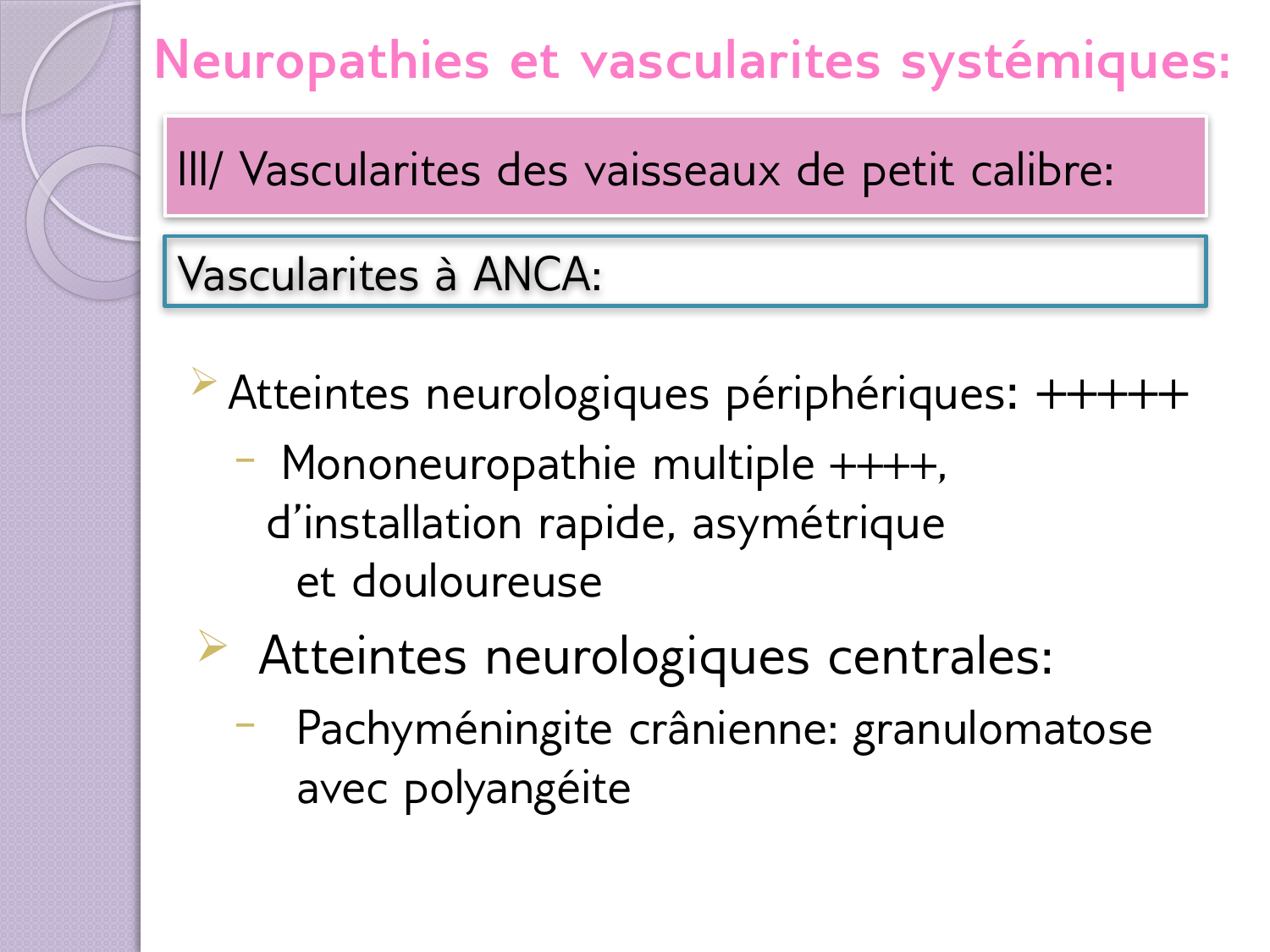

# Neuropathies et vascularites systémiques:

III/ Vascularites des vaisseaux de petit calibre:

Vascularites à ANCA:

Atteintes neurologiques périphériques: +++++
 Mononeuropathie multiple ++++, d’installation rapide, asymétrique                   et douloureuse
Atteintes neurologiques centrales:
Pachyméningite crânienne: granulomatose avec polyangéite